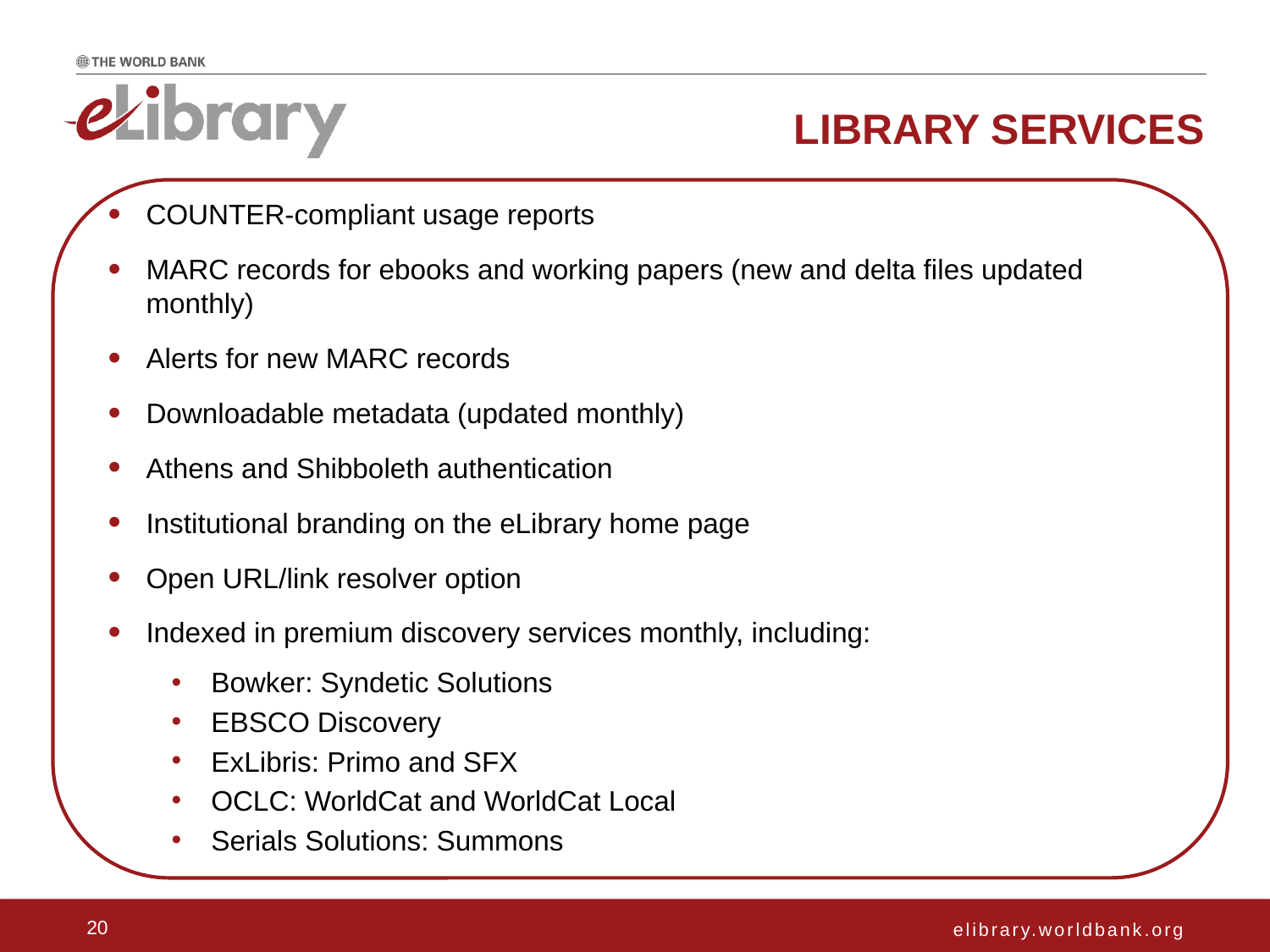

# LIBRARY SERVICES

COUNTER-compliant usage reports
MARC records for ebooks and working papers (new and delta files updated monthly)
Alerts for new MARC records
Downloadable metadata (updated monthly)
Athens and Shibboleth authentication
Institutional branding on the eLibrary home page
Open URL/link resolver option
Indexed in premium discovery services monthly, including:
Bowker: Syndetic Solutions
EBSCO Discovery
ExLibris: Primo and SFX
OCLC: WorldCat and WorldCat Local
Serials Solutions: Summons

20